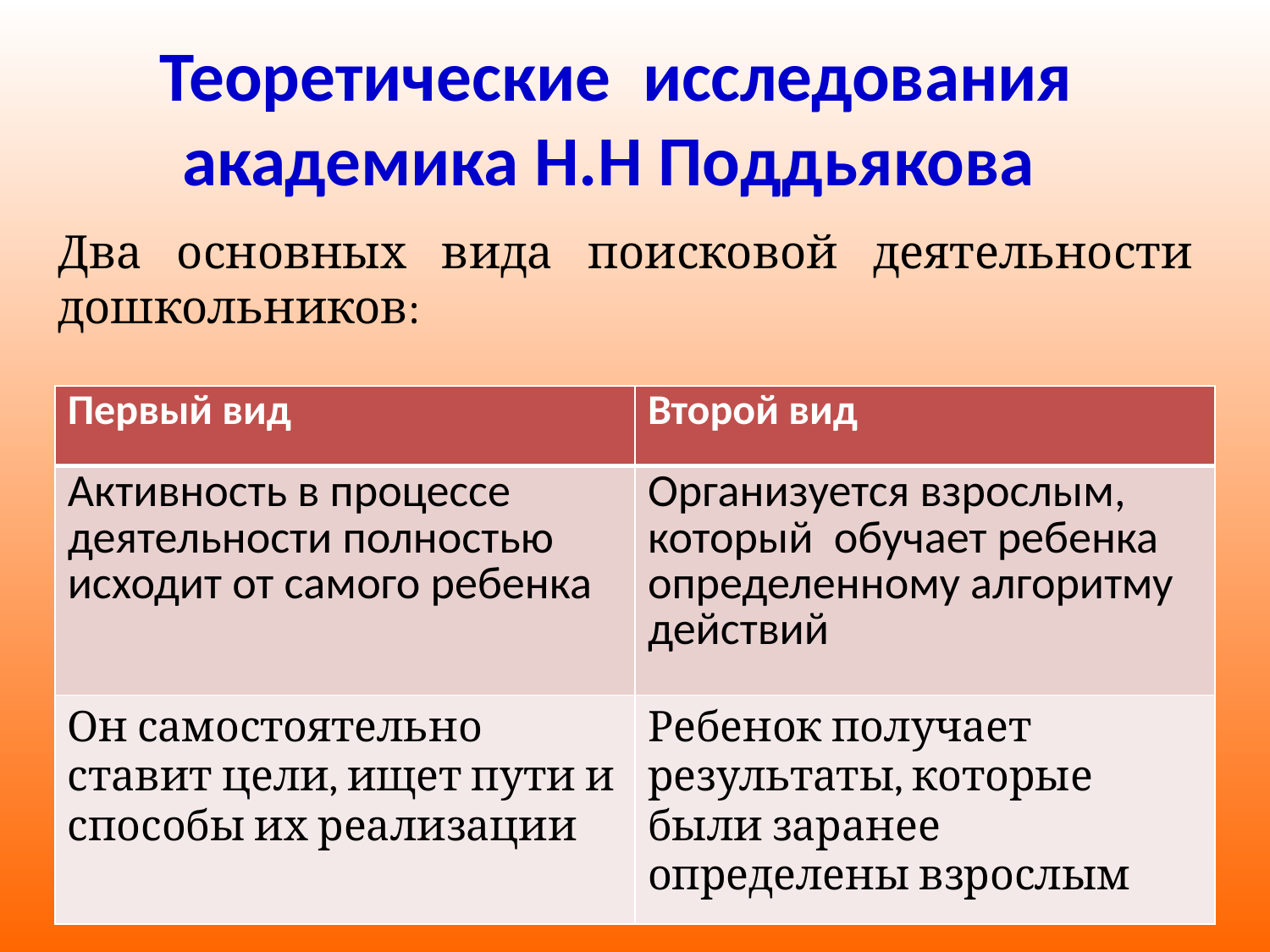

# Теоретические  исследования академика Н.Н Поддьякова
Два основных вида поисковой деятельности дошкольников:
| Первый вид | Второй вид |
| --- | --- |
| Активность в процессе деятельности полностью исходит от самого ребенка | Организуется взрослым, который обучает ребенка определенному алгоритму действий |
| Он самостоятельно ставит цели, ищет пути и способы их реализации | Ребенок получает результаты, которые были заранее определены взрослым |